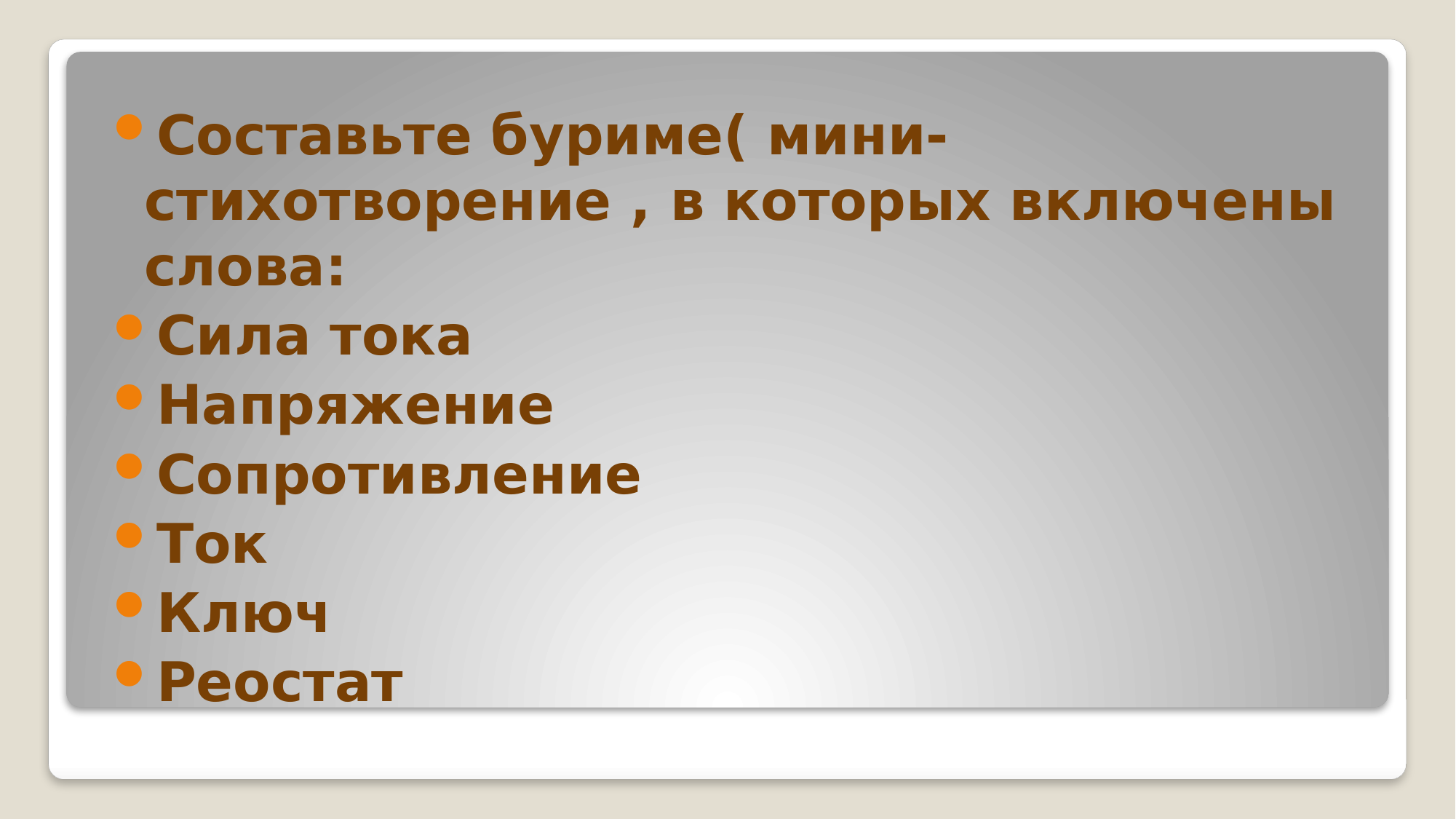

Составьте буриме( мини-стихотворение , в которых включены слова:
Сила тока
Напряжение
Сопротивление
Ток
Ключ
Реостат

#